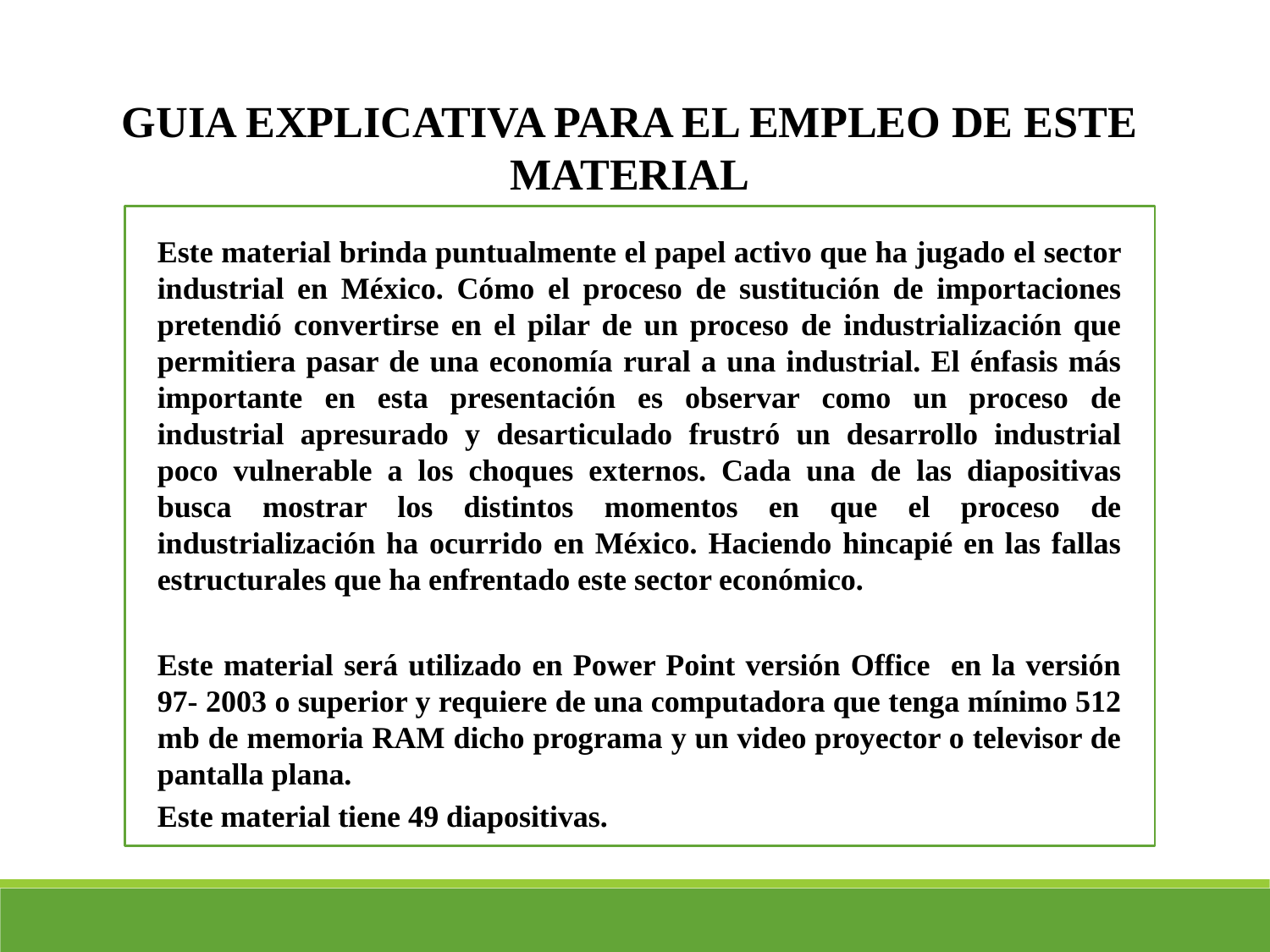

GUIA EXPLICATIVA PARA EL EMPLEO DE ESTE MATERIAL

Este material brinda puntualmente el papel activo que ha jugado el sector industrial en México. Cómo el proceso de sustitución de importaciones pretendió convertirse en el pilar de un proceso de industrialización que permitiera pasar de una economía rural a una industrial. El énfasis más importante en esta presentación es observar como un proceso de industrial apresurado y desarticulado frustró un desarrollo industrial poco vulnerable a los choques externos. Cada una de las diapositivas busca mostrar los distintos momentos en que el proceso de industrialización ha ocurrido en México. Haciendo hincapié en las fallas estructurales que ha enfrentado este sector económico.

Este material será utilizado en Power Point versión Office  en la versión 97- 2003 o superior y requiere de una computadora que tenga mínimo 512 mb de memoria RAM dicho programa y un video proyector o televisor de pantalla plana.
Este material tiene 49 diapositivas.